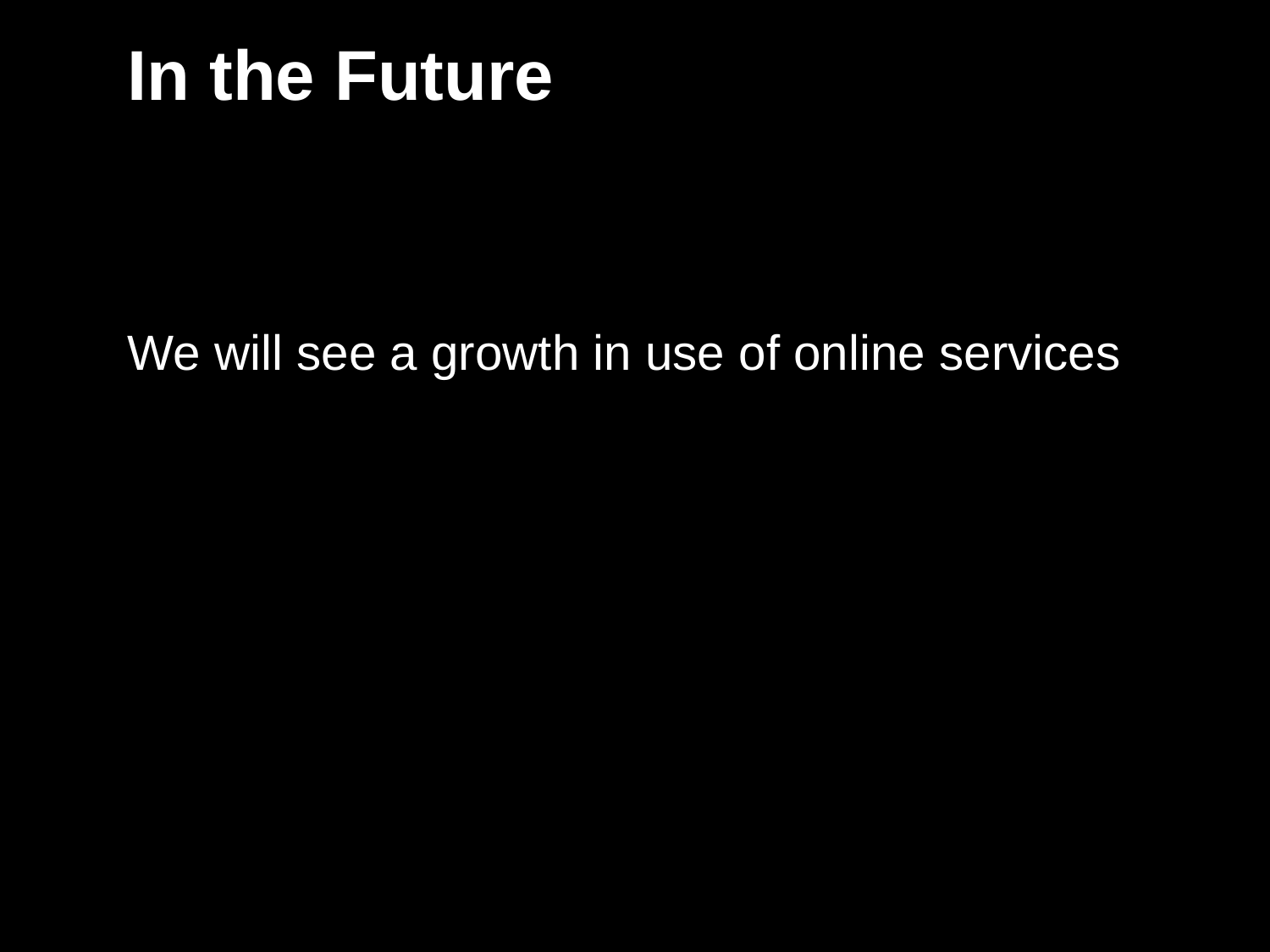

# In the Future
We will see a growth in use of online services
11